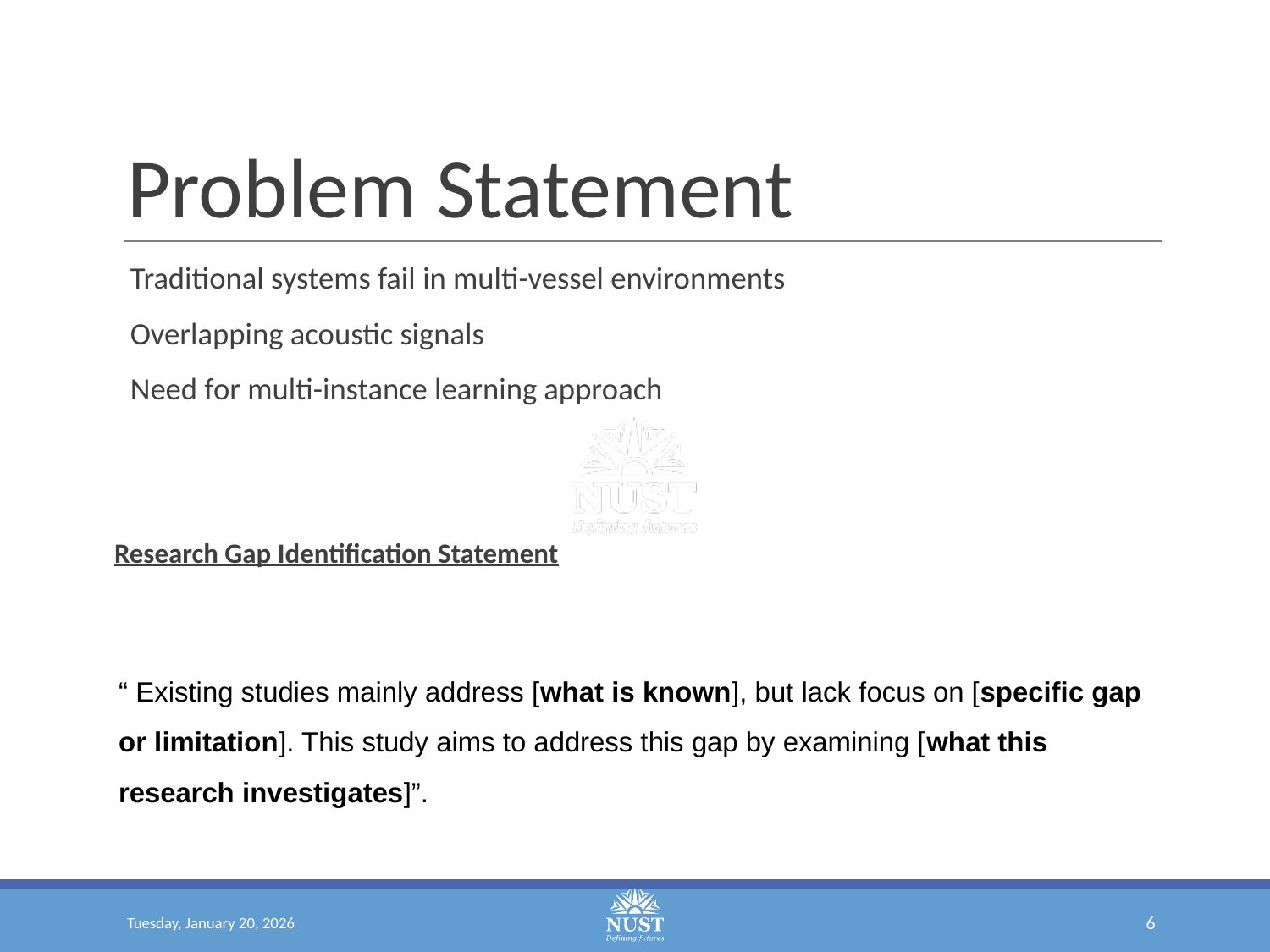

# Problem Statement
Traditional systems fail in multi-vessel environments
Overlapping acoustic signals
Need for multi-instance learning approach

Research Gap Identification Statement

“ Existing studies mainly address [what is known], but lack focus on [specific gap or limitation]. This study aims to address this gap by examining [what this research investigates]”.

Tuesday, January 20, 2026
6